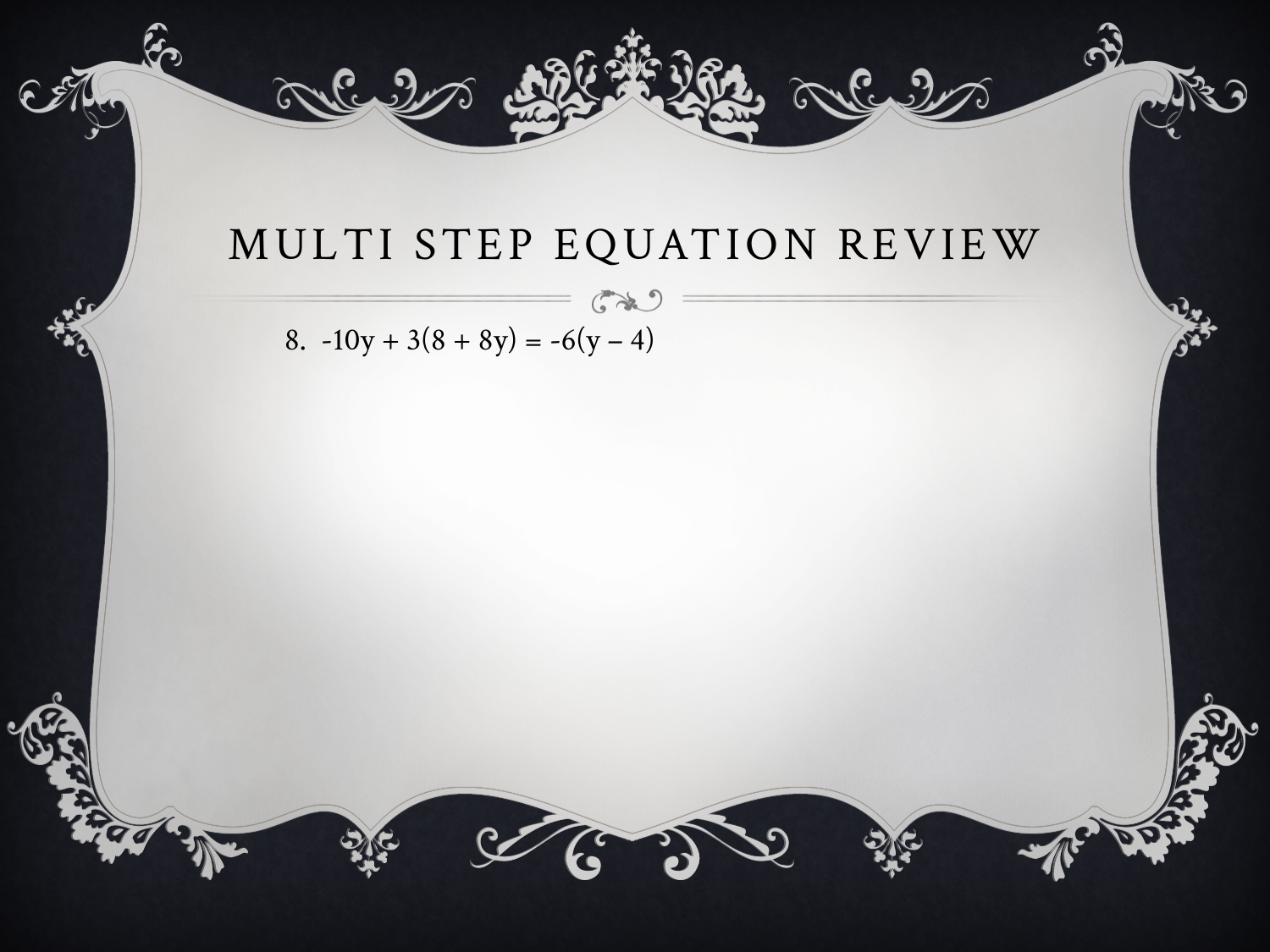

# Multi Step Equation Review
8.  -10y + 3(8 + 8y) = -6(y – 4)